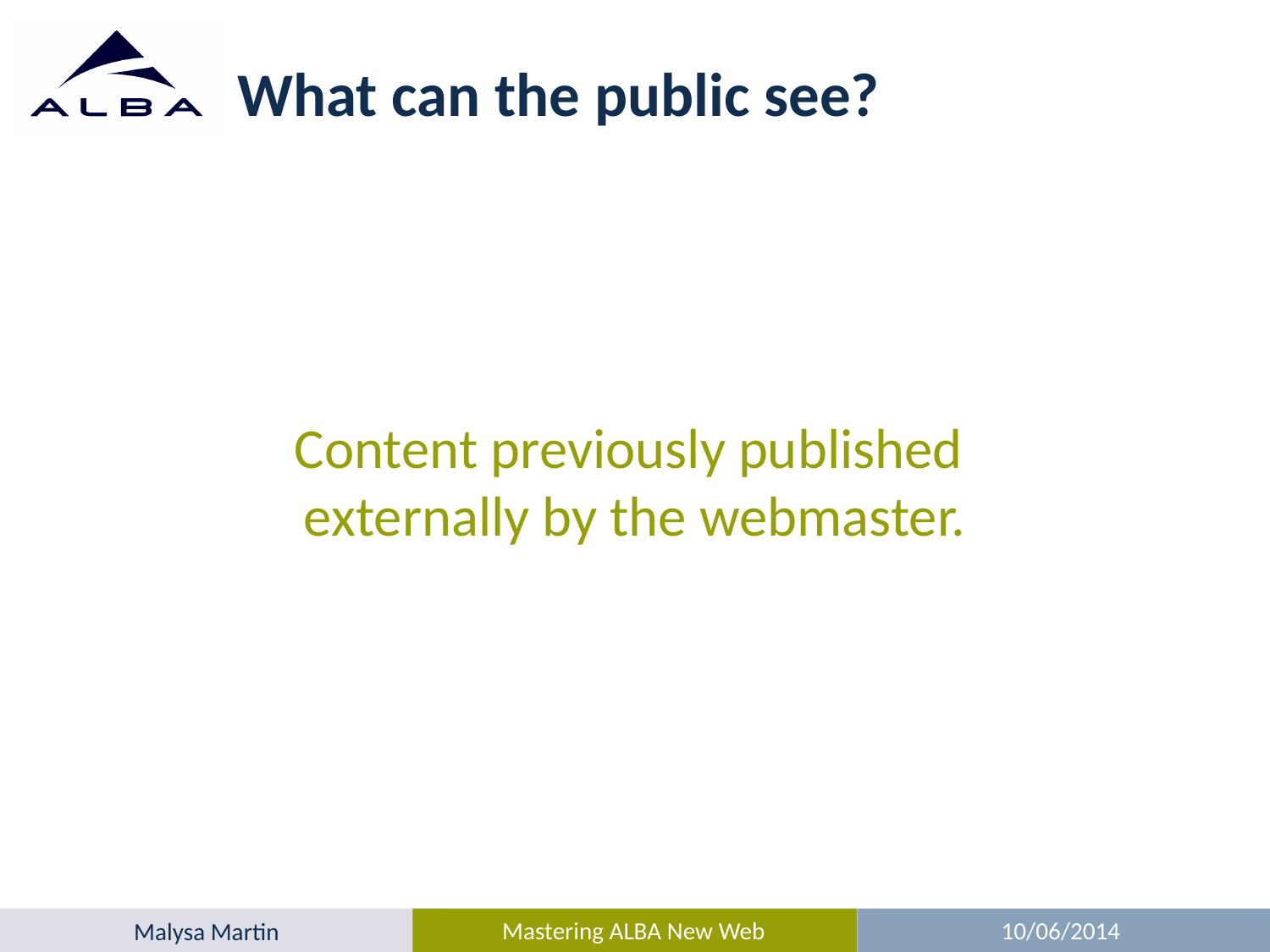

# What can the public see?

Content previously published
externally by the webmaster.